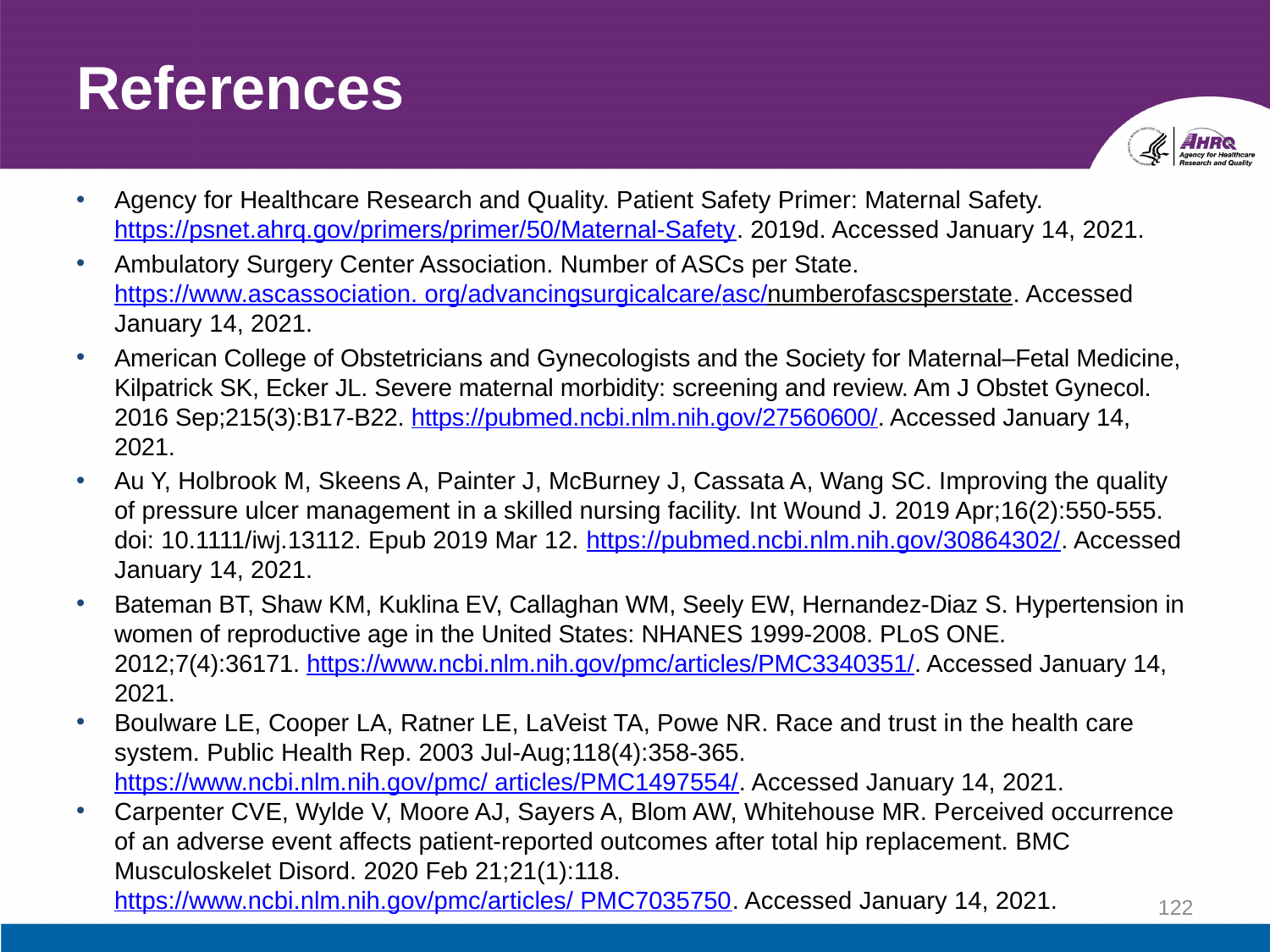

# References
Agency for Healthcare Research and Quality. Patient Safety Primer: Maternal Safety. https://psnet.ahrq.gov/primers/primer/50/Maternal-Safety. 2019d. Accessed January 14, 2021.
Ambulatory Surgery Center Association. Number of ASCs per State. https://www.ascassociation. org/advancingsurgicalcare/asc/numberofascsperstate. Accessed January 14, 2021.
American College of Obstetricians and Gynecologists and the Society for Maternal–Fetal Medicine, Kilpatrick SK, Ecker JL. Severe maternal morbidity: screening and review. Am J Obstet Gynecol. 2016 Sep;215(3):B17-B22. https://pubmed.ncbi.nlm.nih.gov/27560600/. Accessed January 14, 2021.
Au Y, Holbrook M, Skeens A, Painter J, McBurney J, Cassata A, Wang SC. Improving the quality of pressure ulcer management in a skilled nursing facility. Int Wound J. 2019 Apr;16(2):550-555. doi: 10.1111/iwj.13112. Epub 2019 Mar 12. https://pubmed.ncbi.nlm.nih.gov/30864302/. Accessed January 14, 2021.
Bateman BT, Shaw KM, Kuklina EV, Callaghan WM, Seely EW, Hernandez-Diaz S. Hypertension in women of reproductive age in the United States: NHANES 1999-2008. PLoS ONE. 2012;7(4):36171. https://www.ncbi.nlm.nih.gov/pmc/articles/PMC3340351/. Accessed January 14, 2021.
Boulware LE, Cooper LA, Ratner LE, LaVeist TA, Powe NR. Race and trust in the health care system. Public Health Rep. 2003 Jul-Aug;118(4):358-365. https://www.ncbi.nlm.nih.gov/pmc/ articles/PMC1497554/. Accessed January 14, 2021.
Carpenter CVE, Wylde V, Moore AJ, Sayers A, Blom AW, Whitehouse MR. Perceived occurrence of an adverse event affects patient-reported outcomes after total hip replacement. BMC Musculoskelet Disord. 2020 Feb 21;21(1):118. https://www.ncbi.nlm.nih.gov/pmc/articles/ PMC7035750. Accessed January 14, 2021.
122